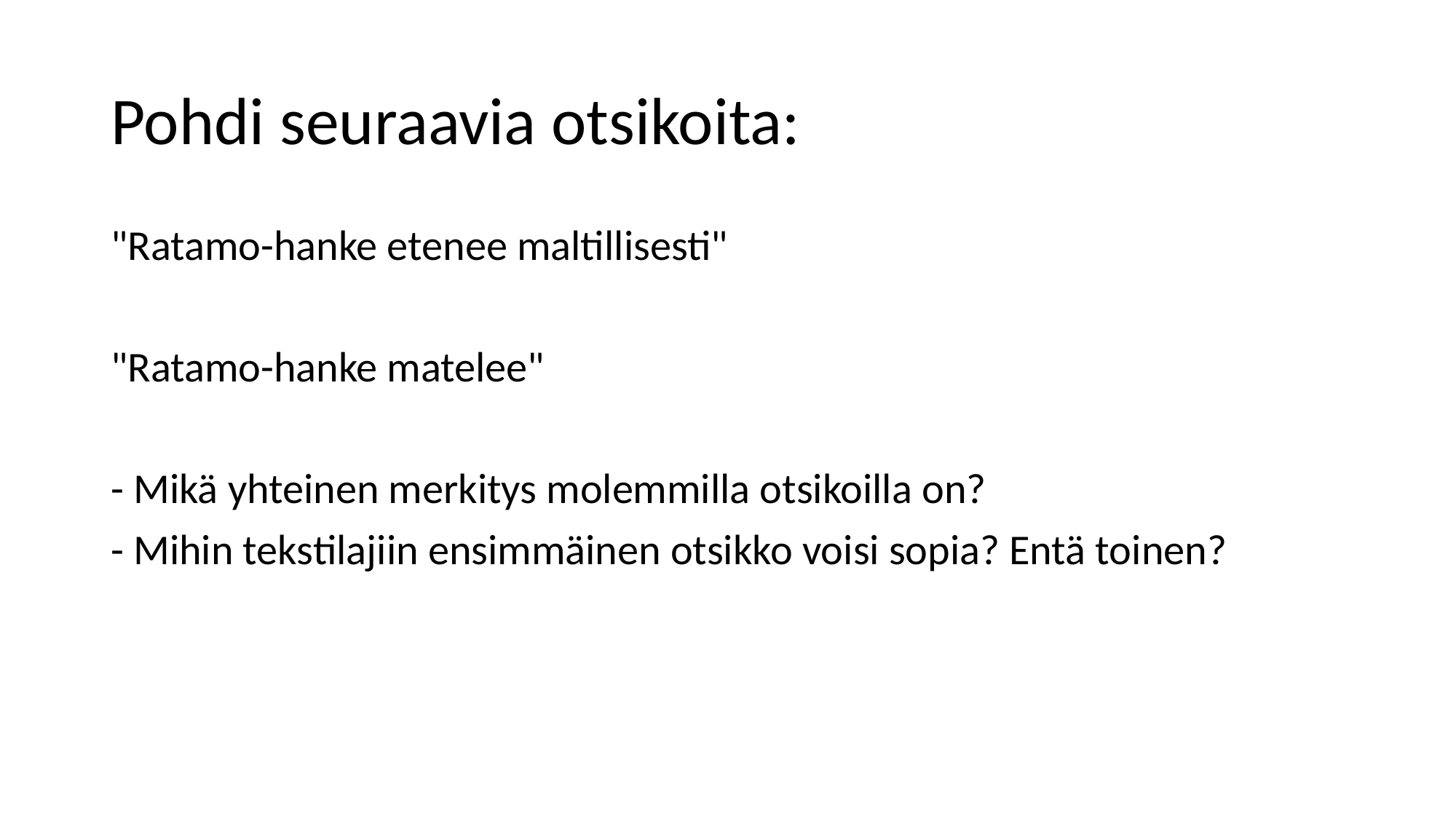

# Pohdi seuraavia otsikoita:
"Ratamo-hanke etenee maltillisesti"

"Ratamo-hanke matelee"

- Mikä yhteinen merkitys molemmilla otsikoilla on?
- Mihin tekstilajiin ensimmäinen otsikko voisi sopia? Entä toinen?